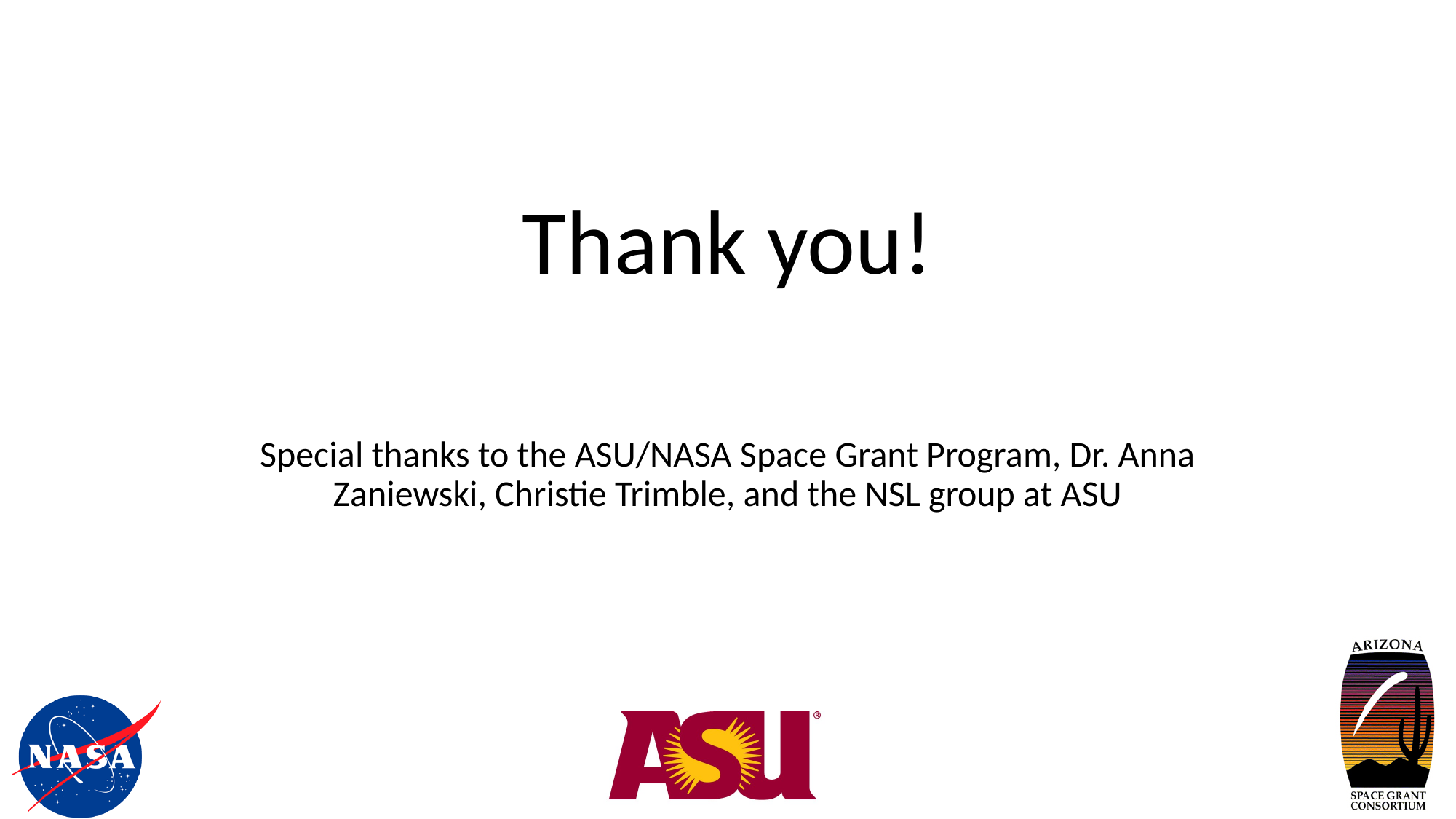

# Thank you!
Special thanks to the ASU/NASA Space Grant Program, Dr. Anna Zaniewski, Christie Trimble, and the NSL group at ASU